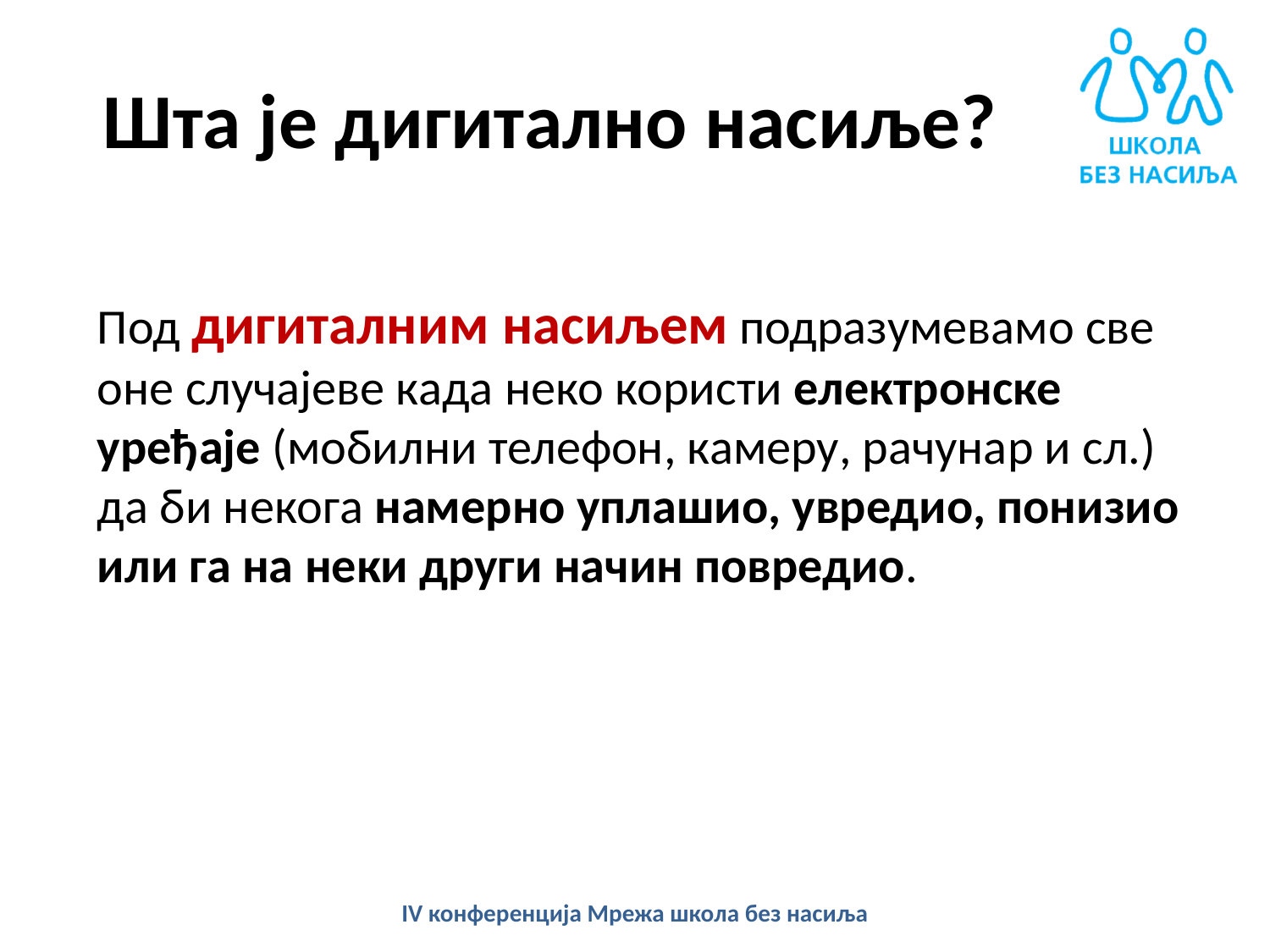

# Шта је дигитално насиље?

Под дигиталним насиљем подразумевамо све оне случајеве када неко користи електронске уређаје (мобилни телефон, камеру, рачунар и сл.) да би некога намерно уплашио, увредио, понизио или га на неки други начин повредио.

IV конференција Мрежа школа без насиља